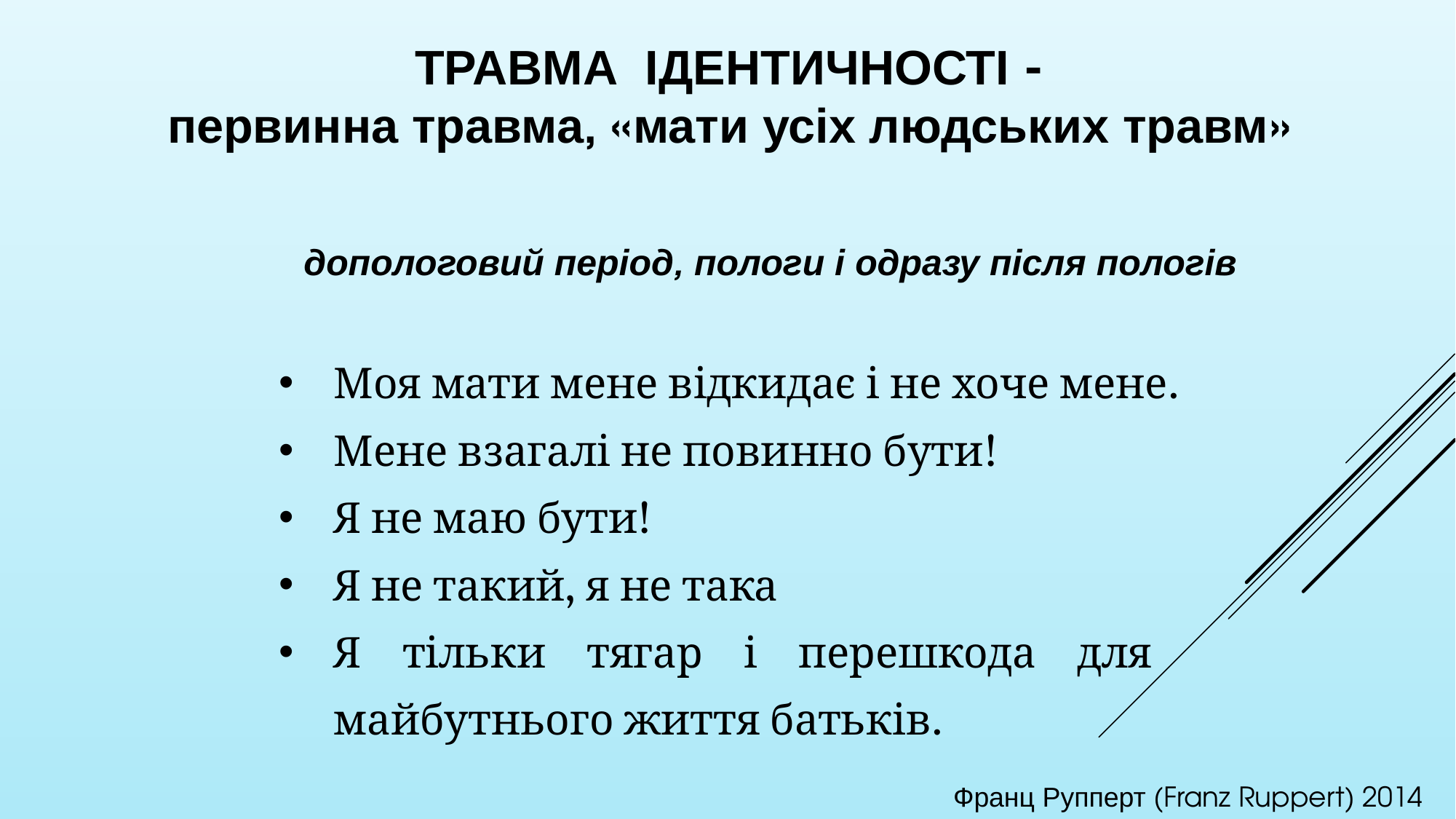

ТРАВМА  ІДЕНТИЧНОСТІ -
первинна травма, «мати усіх людських травм»
допологовий період, пологи і одразу після пологів
Моя мати мене відкидає і не хоче мене.
Мене взагалі не повинно бути!
Я не маю бути!
Я не такий, я не така
Я тільки тягар і перешкода для  майбутнього життя батьків.
Франц Рупперт (Franz Ruppert) 2014